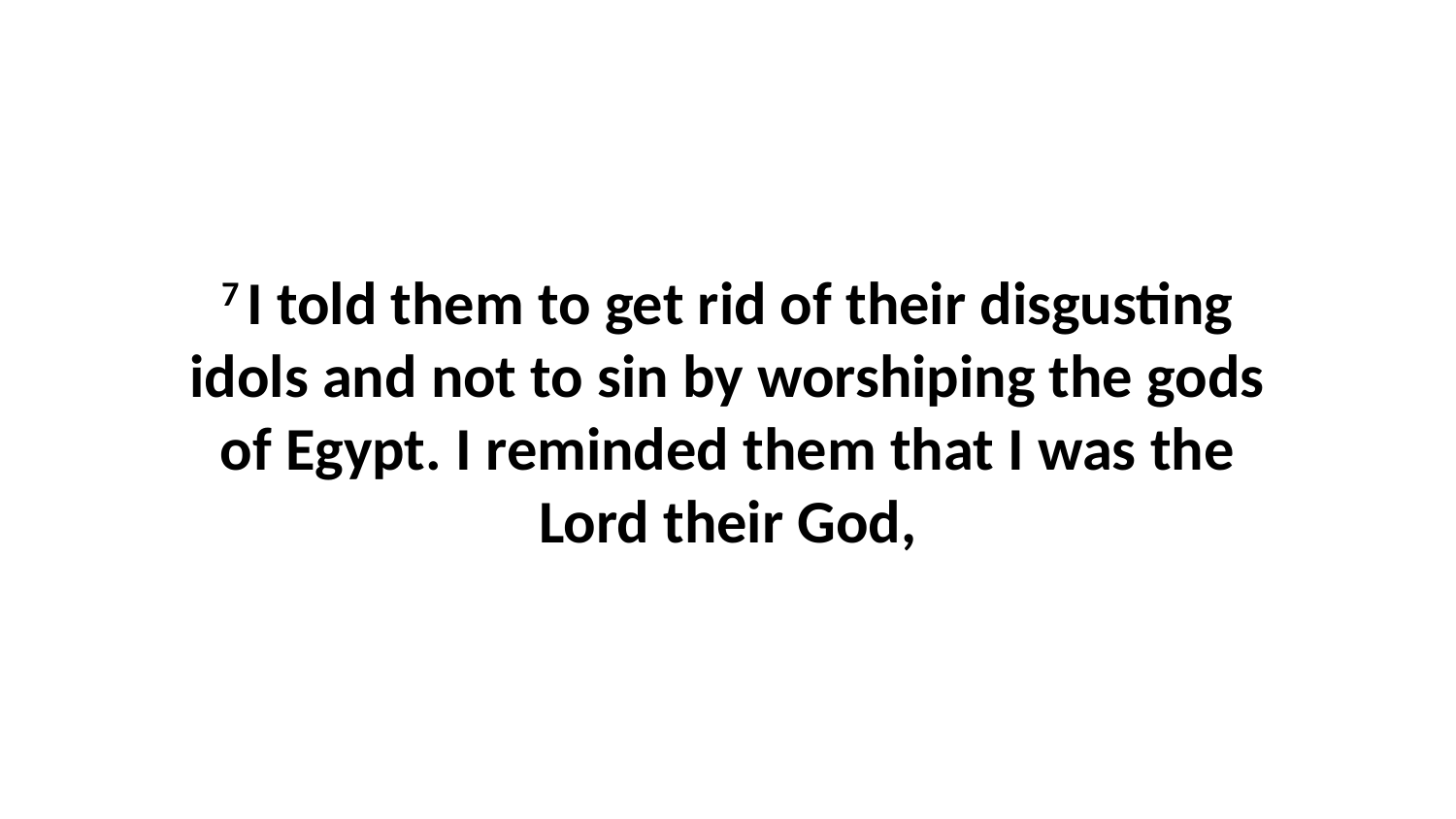

7 I told them to get rid of their disgusting idols and not to sin by worshiping the gods of Egypt. I reminded them that I was the Lord their God,